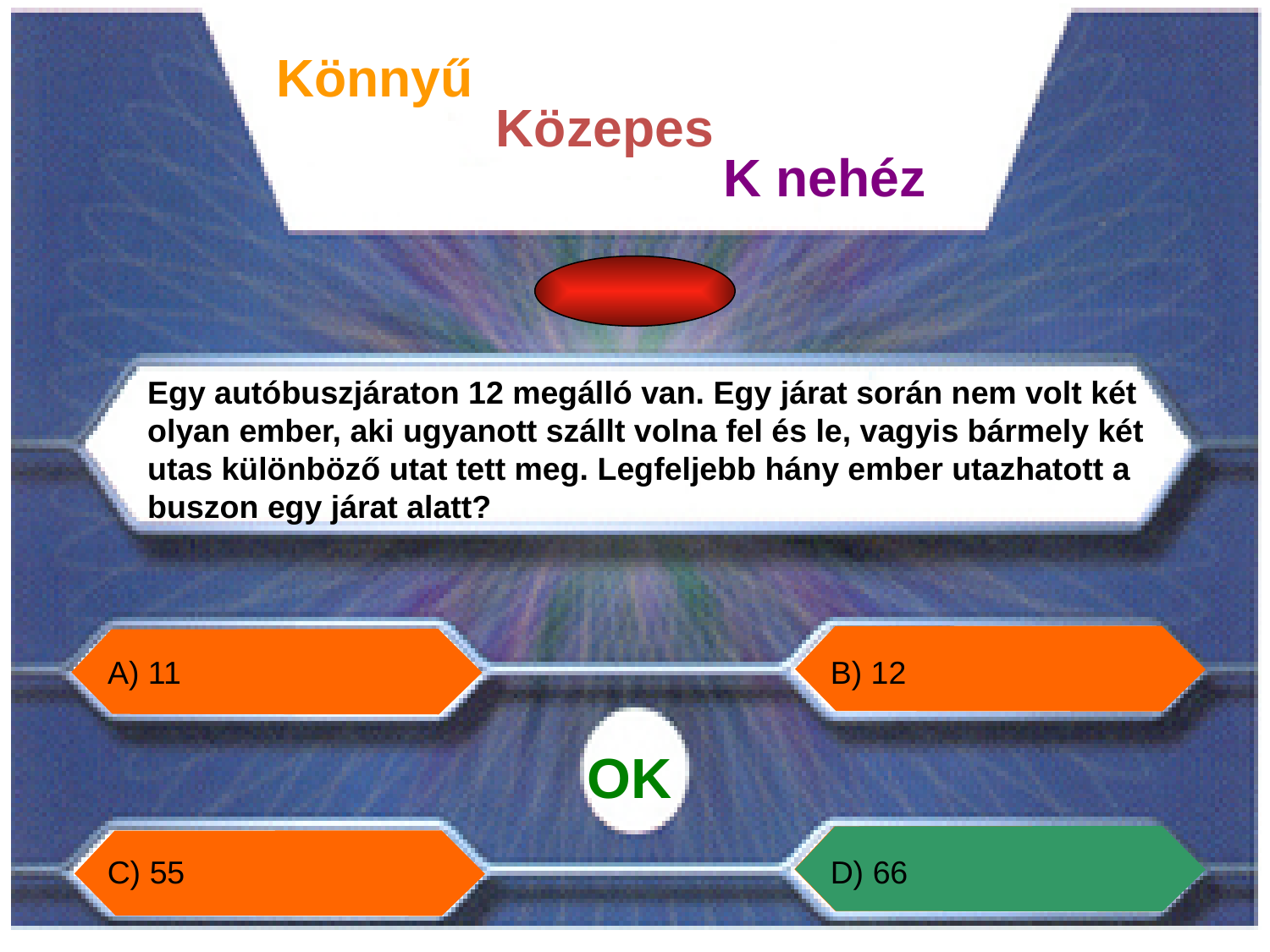

Könnyű
Közepes
K nehéz

Egy autóbuszjáraton 12 megálló van. Egy járat során nem volt két olyan ember, aki ugyanott szállt volna fel és le, vagyis bármely két utas különböző utat tett meg. Legfeljebb hány ember utazhatott a buszon egy járat alatt?

A) 11
B) 12
OK

C) 55
D) 66